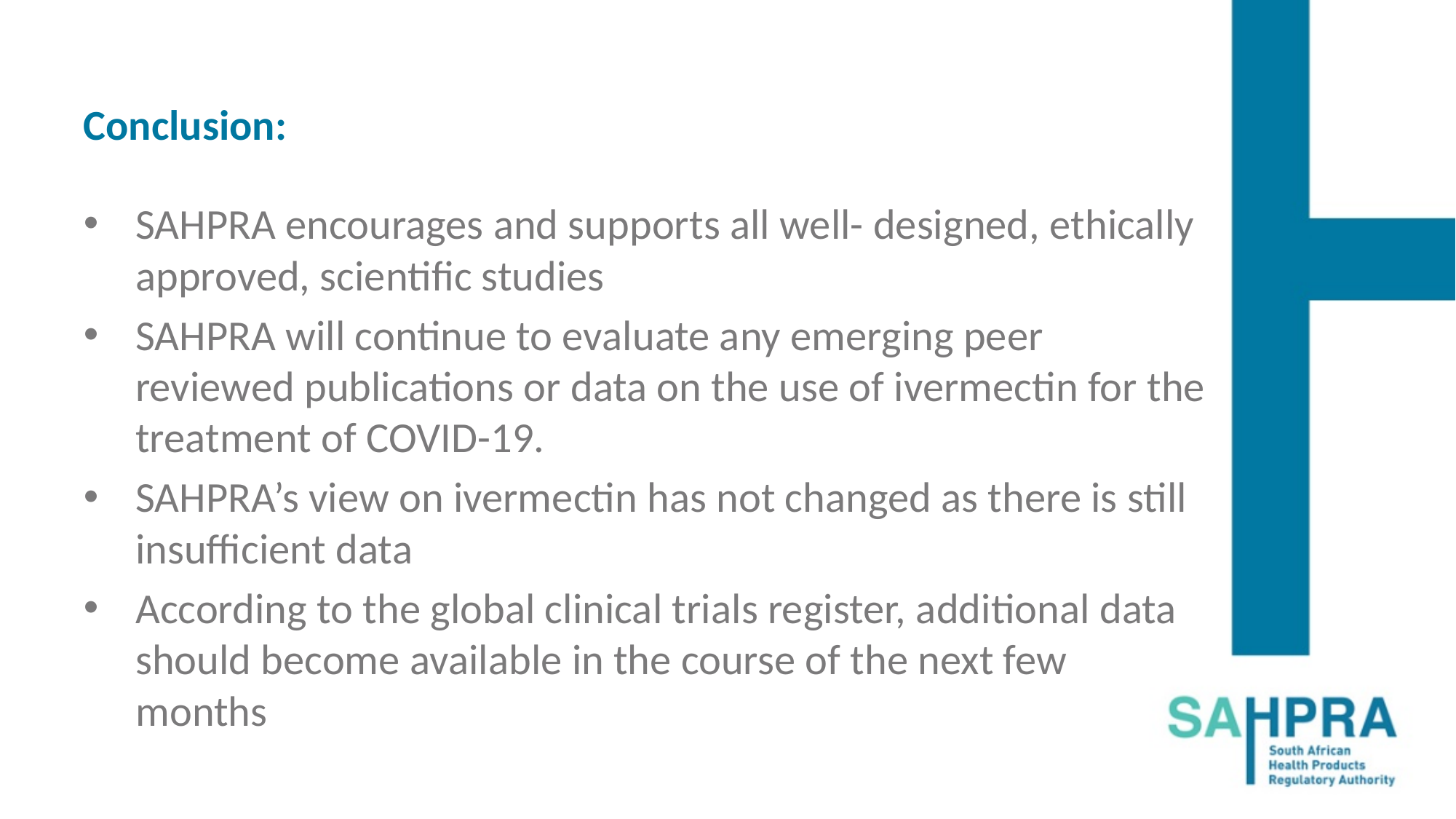

# Conclusion:
SAHPRA encourages and supports all well- designed, ethically approved, scientific studies
SAHPRA will continue to evaluate any emerging peer reviewed publications or data on the use of ivermectin for the treatment of COVID-19.
SAHPRA’s view on ivermectin has not changed as there is still insufficient data
According to the global clinical trials register, additional data should become available in the course of the next few months